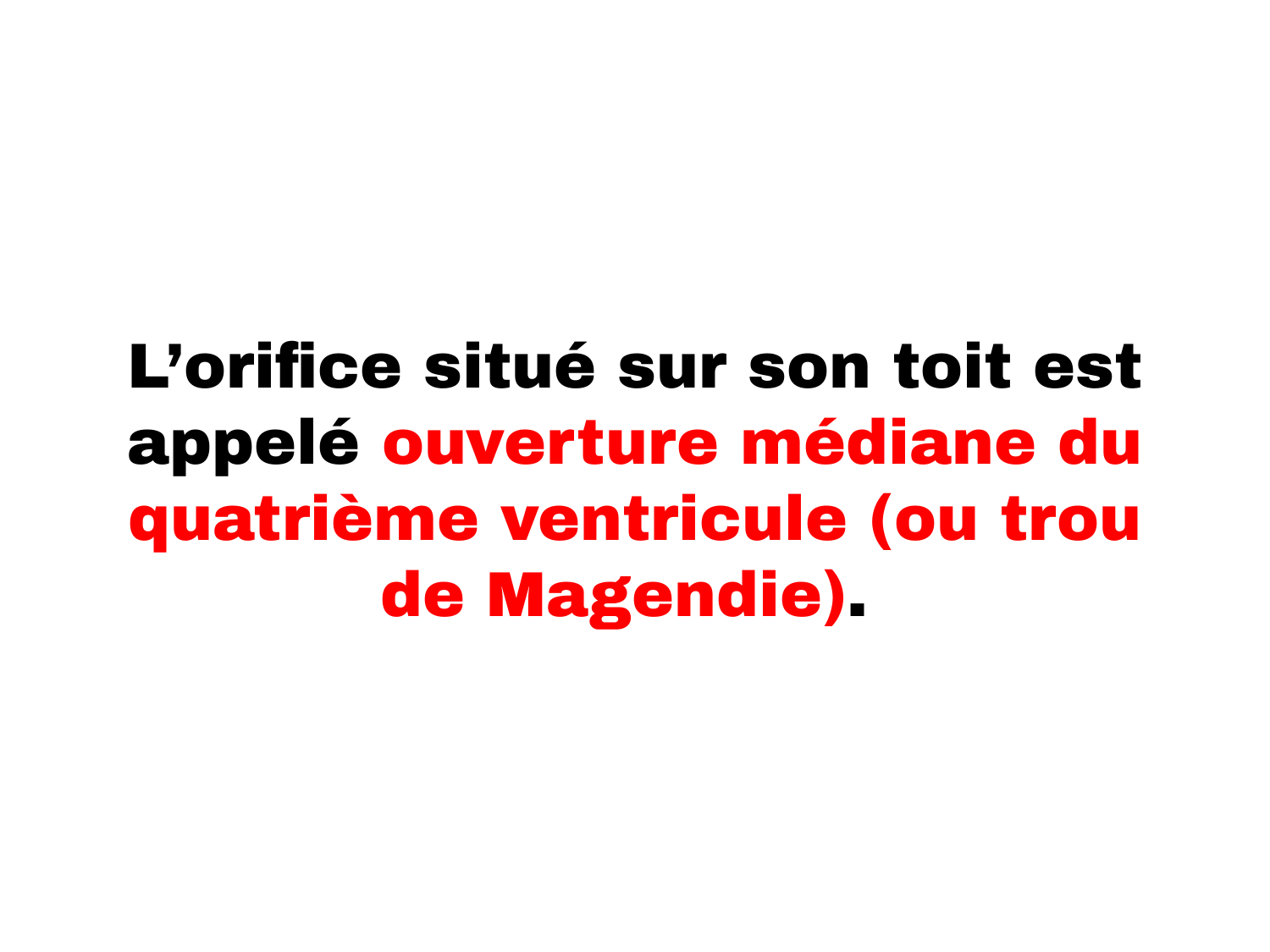

# L’orifice situé sur son toit est appelé ouverture médiane du quatrième ventricule (ou trou de Magendie).